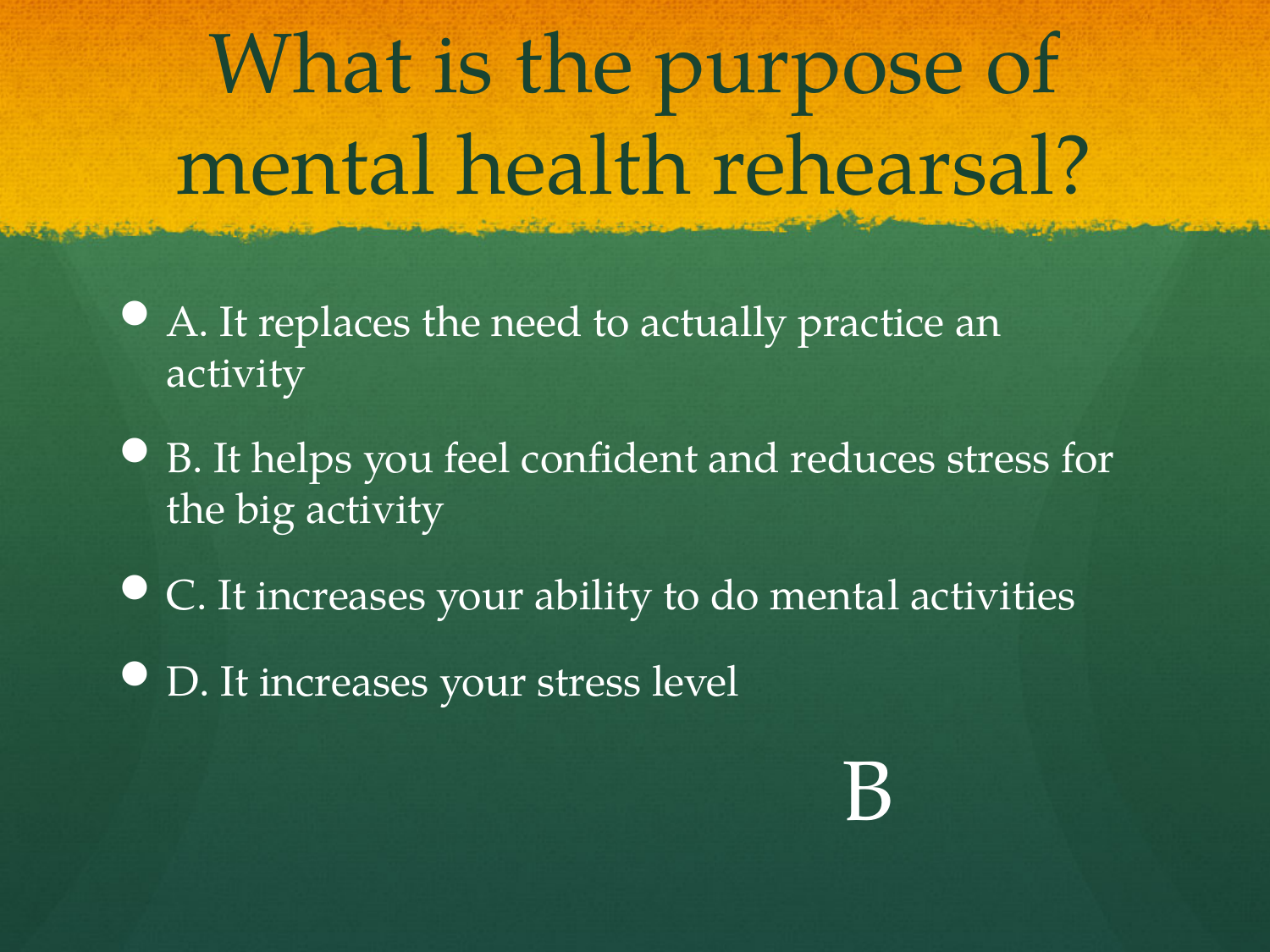

# What is the purpose of mental health rehearsal?
A. It replaces the need to actually practice an activity
B. It helps you feel confident and reduces stress for the big activity
C. It increases your ability to do mental activities
D. It increases your stress level
B